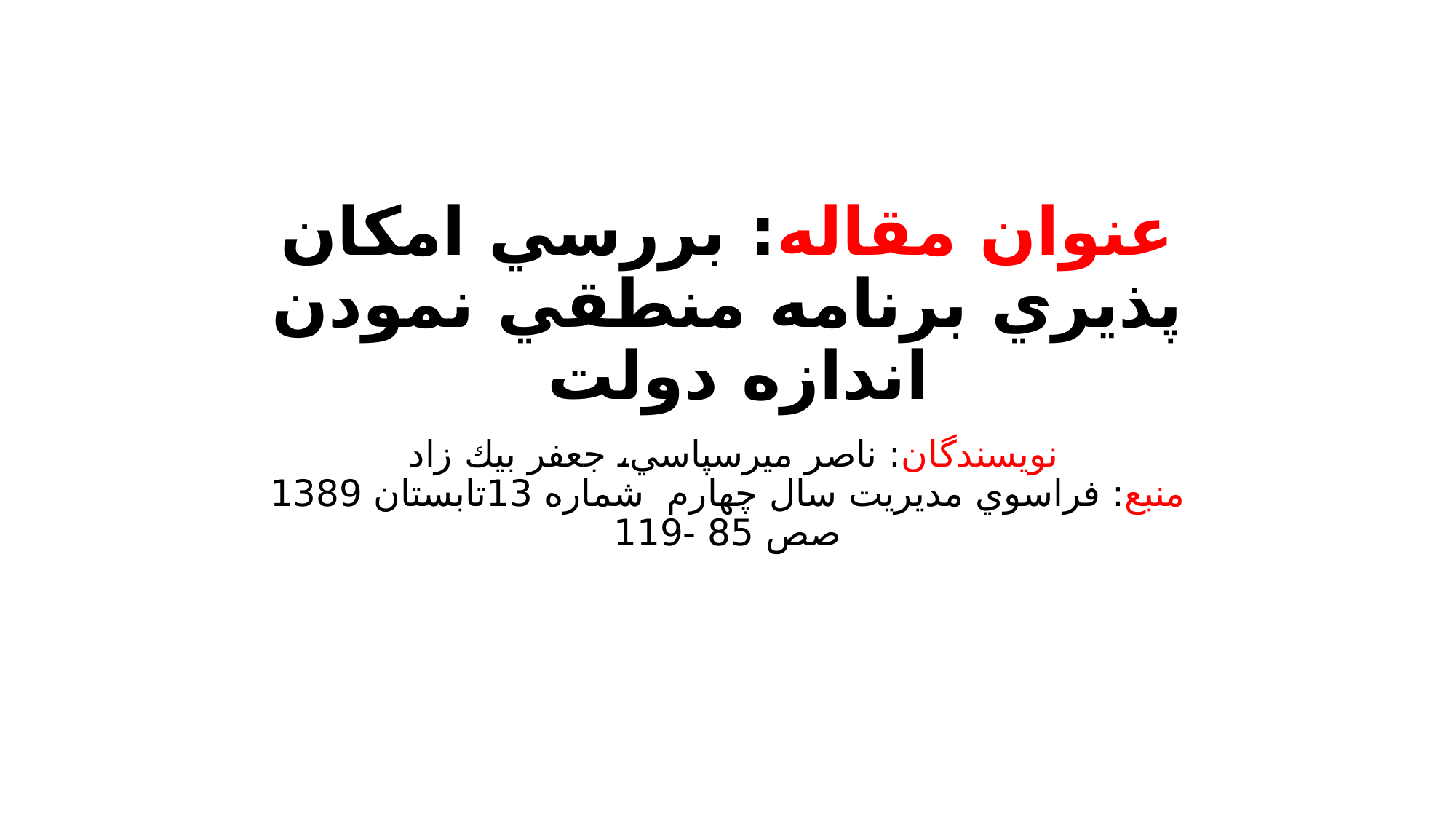

# عنوان مقاله: بررسي امكان پذيري برنامه منطقي نمودن اندازه دولت
نویسندگان: ناصر ميرسپاسي، جعفر بيك زاد
منبع: فراسوي مديريت سال چهارم  شماره 13تابستان 1389
صص 85 -119